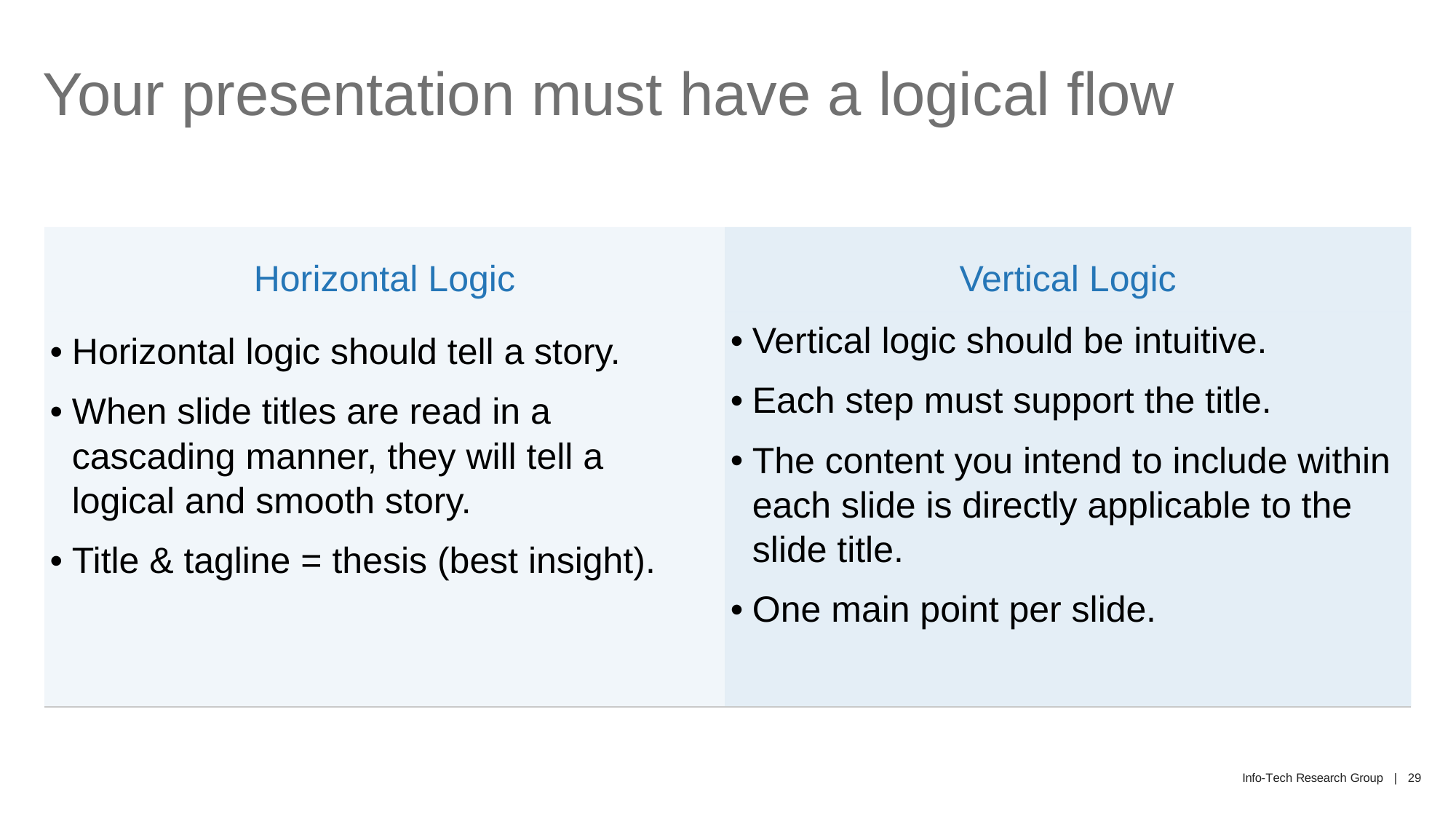

# Your presentation must have a logical flow
| Horizontal Logic | Vertical Logic |
| --- | --- |
| Horizontal logic should tell a story. When slide titles are read in a cascading manner, they will tell a logical and smooth story. Title & tagline = thesis (best insight). | Vertical logic should be intuitive. Each step must support the title. The content you intend to include within each slide is directly applicable to the slide title. One main point per slide. |